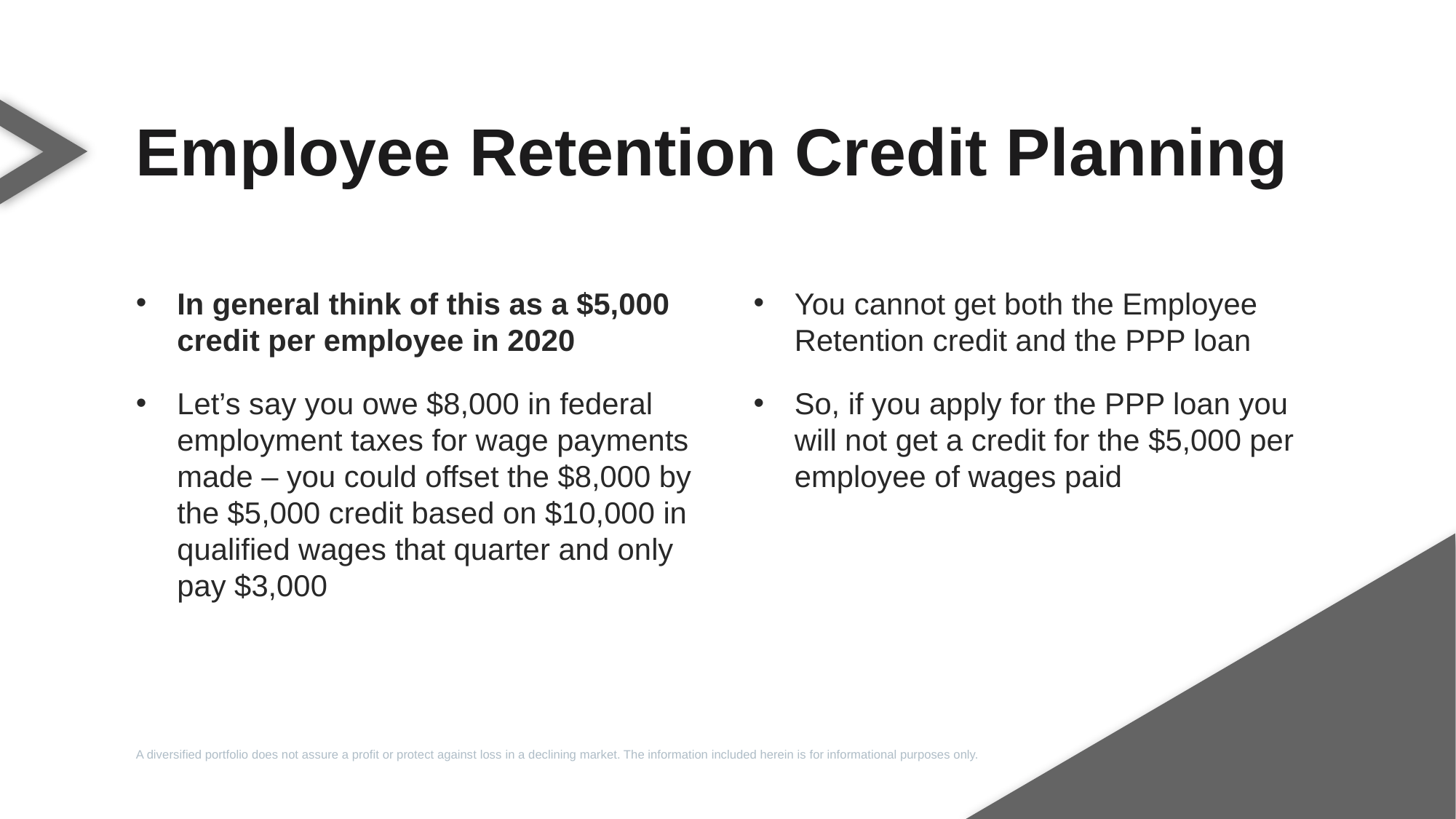

Employee Retention Credit Planning
In general think of this as a $5,000 credit per employee in 2020
Let’s say you owe $8,000 in federal employment taxes for wage payments made – you could offset the $8,000 by the $5,000 credit based on $10,000 in qualified wages that quarter and only pay $3,000
You cannot get both the Employee Retention credit and the PPP loan
So, if you apply for the PPP loan you will not get a credit for the $5,000 per employee of wages paid